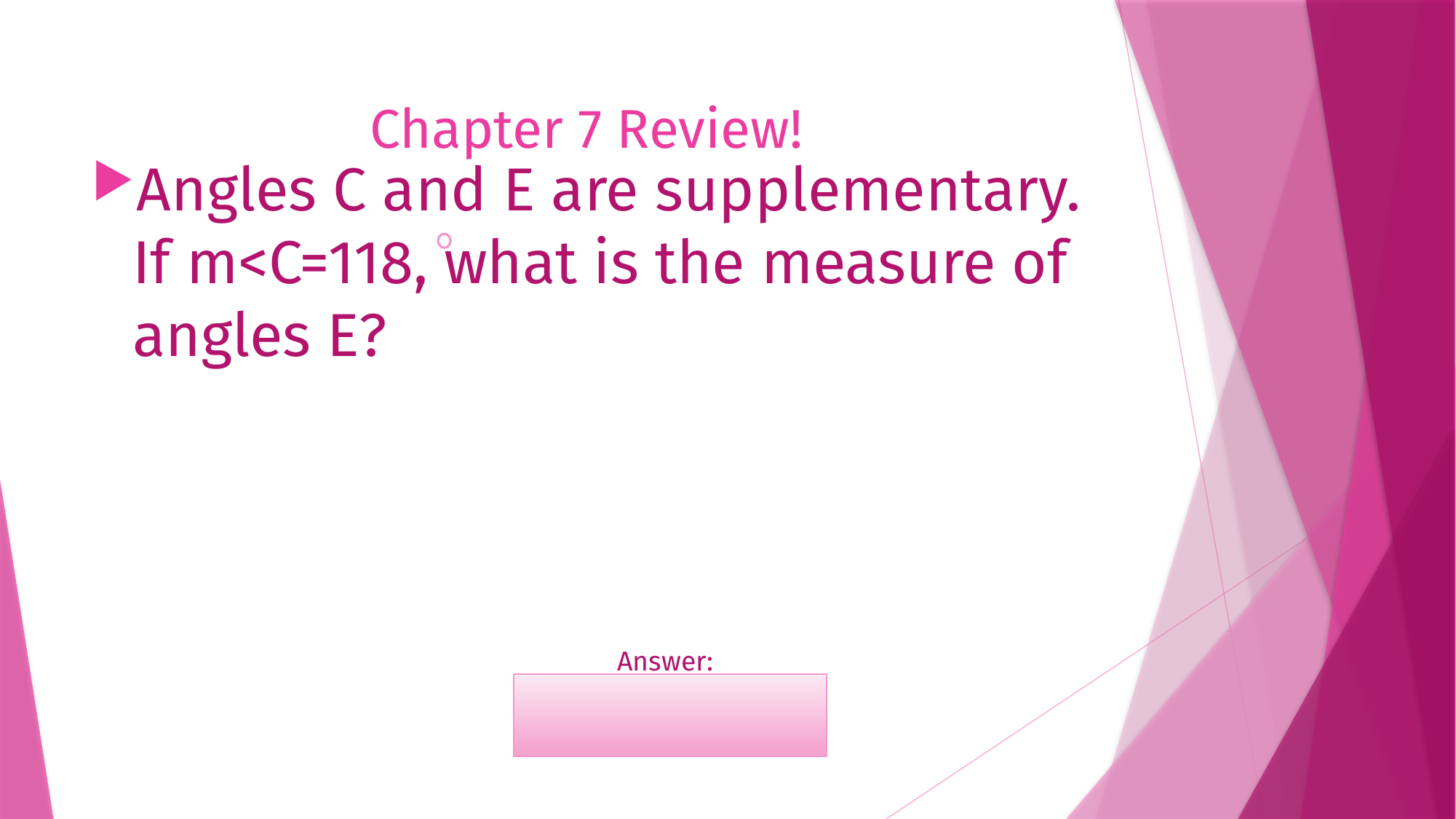

# Chapter 7 Review!
Angles C and E are supplementary. If m<C=118, what is the measure of angles E?

	Answer:
	m>E=62